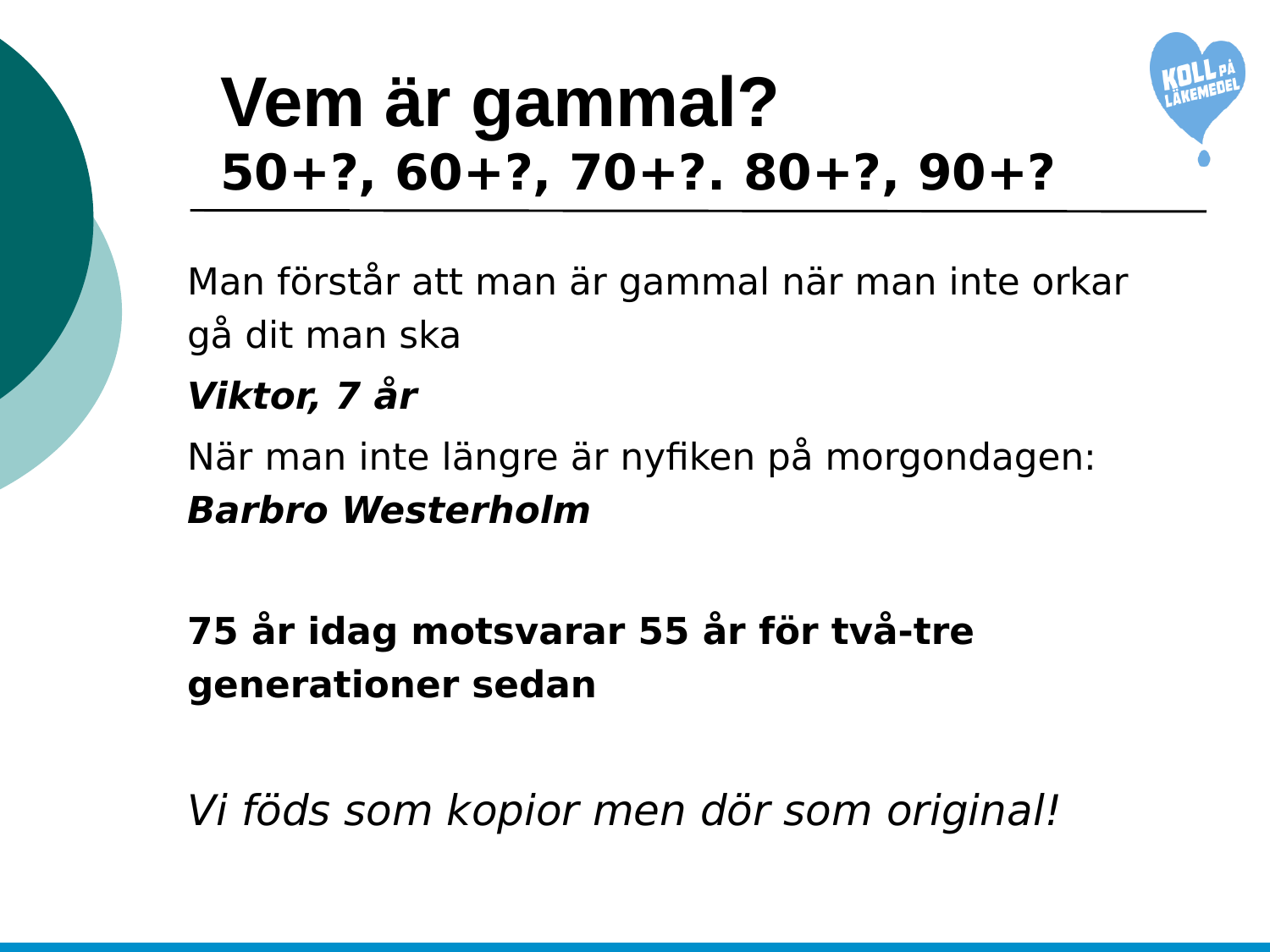

# Vem är gammal? 50+?, 60+?, 70+?. 80+?, 90+?

Man förstår att man är gammal när man inte orkar gå dit man ska
Viktor, 7 år
När man inte längre är nyfiken på morgondagen: Barbro Westerholm

75 år idag motsvarar 55 år för två-tre generationer sedan

Vi föds som kopior men dör som original!